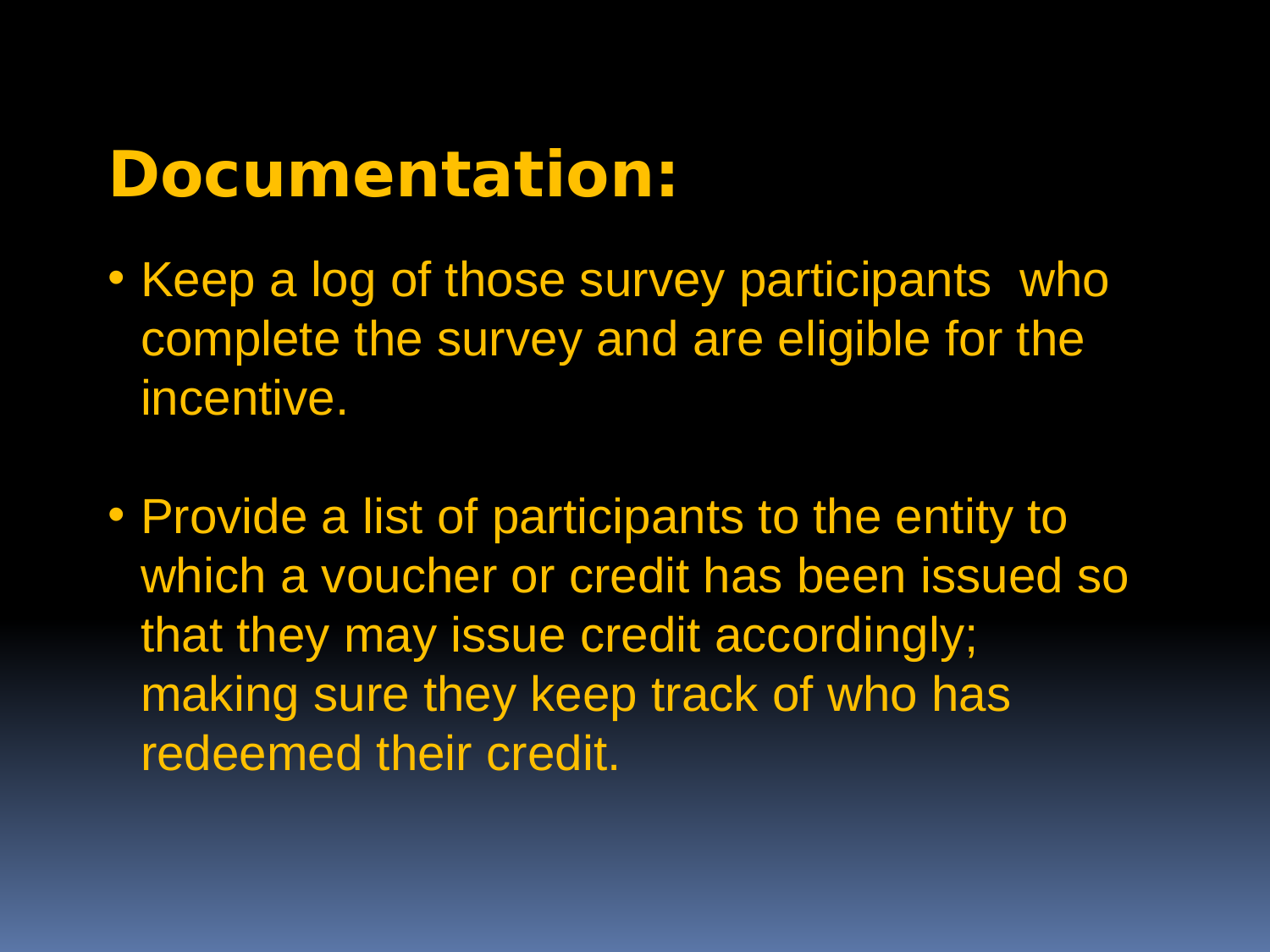

Documentation:

Keep a log of those survey participants  who complete the survey and are eligible for the incentive.

Provide a list of participants to the entity to which a voucher or credit has been issued so that they may issue credit accordingly; making sure they keep track of who has redeemed their credit.